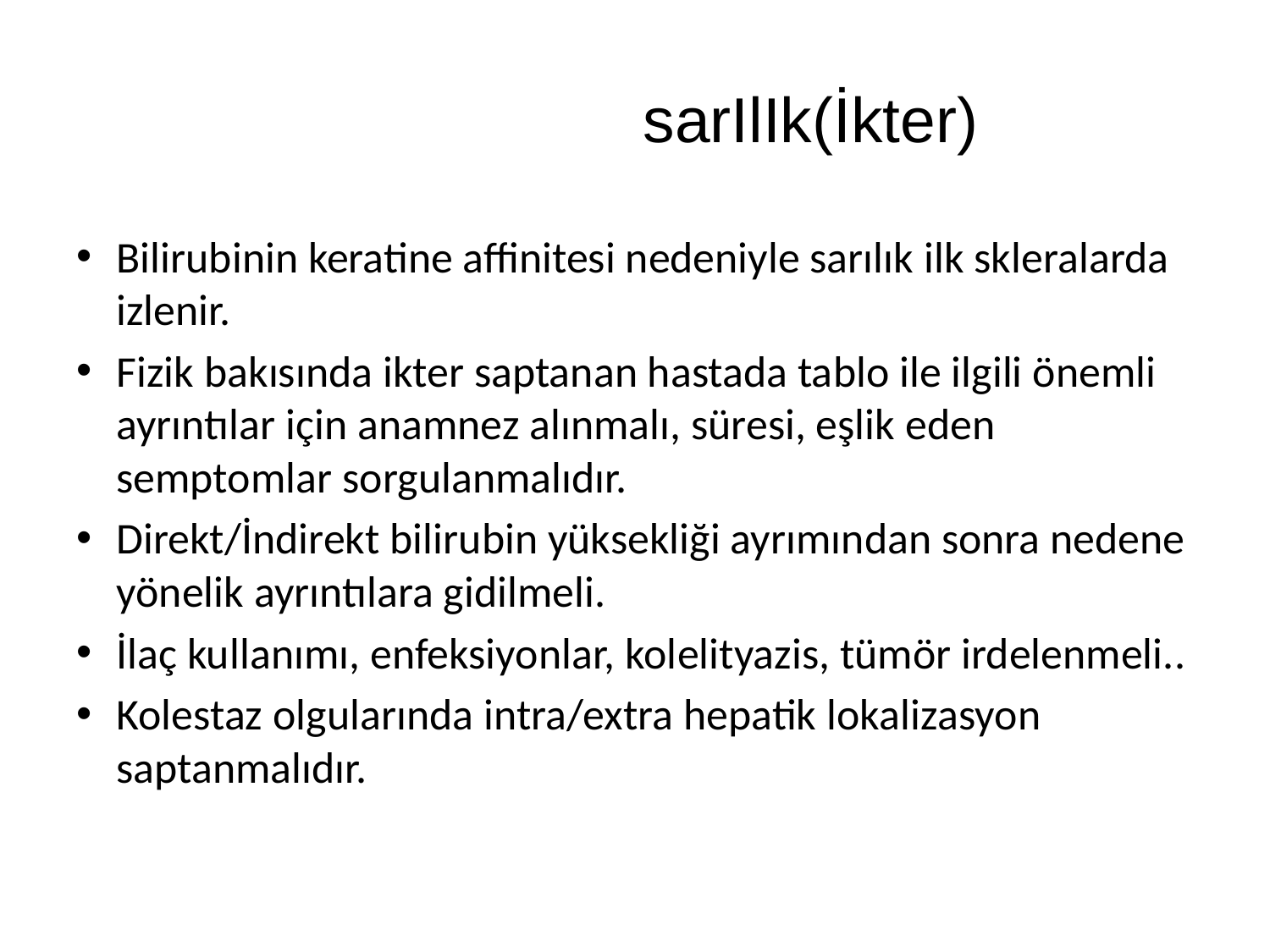

# sarIlIk(İkter)
Bilirubinin keratine affinitesi nedeniyle sarılık ilk skleralarda izlenir.
Fizik bakısında ikter saptanan hastada tablo ile ilgili önemli ayrıntılar için anamnez alınmalı, süresi, eşlik eden semptomlar sorgulanmalıdır.
Direkt/İndirekt bilirubin yüksekliği ayrımından sonra nedene yönelik ayrıntılara gidilmeli.
İlaç kullanımı, enfeksiyonlar, kolelityazis, tümör irdelenmeli..
Kolestaz olgularında intra/extra hepatik lokalizasyon saptanmalıdır.